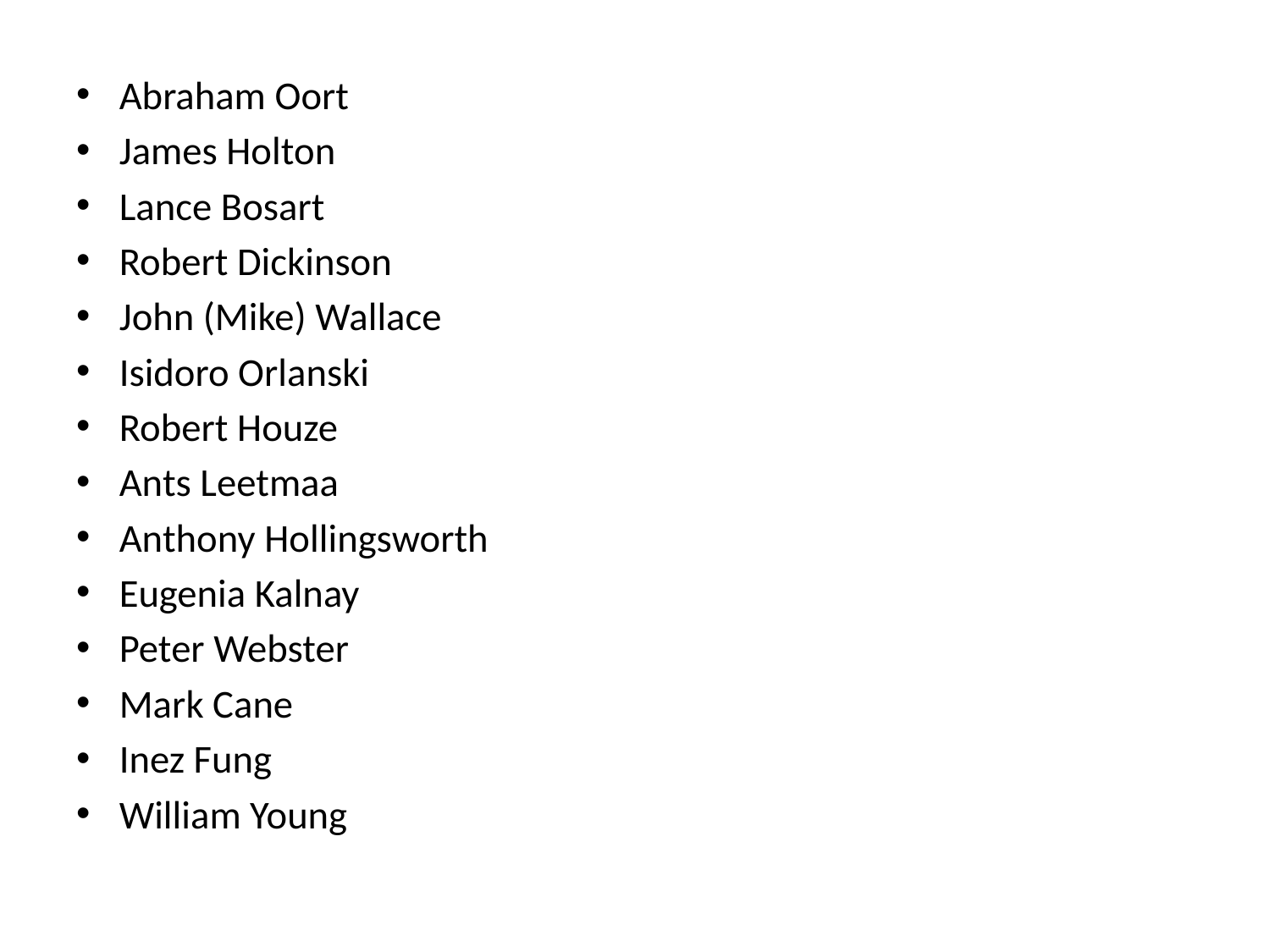

Abraham Oort
James Holton
Lance Bosart
Robert Dickinson
John (Mike) Wallace
Isidoro Orlanski
Robert Houze
Ants Leetmaa
Anthony Hollingsworth
Eugenia Kalnay
Peter Webster
Mark Cane
Inez Fung
William Young